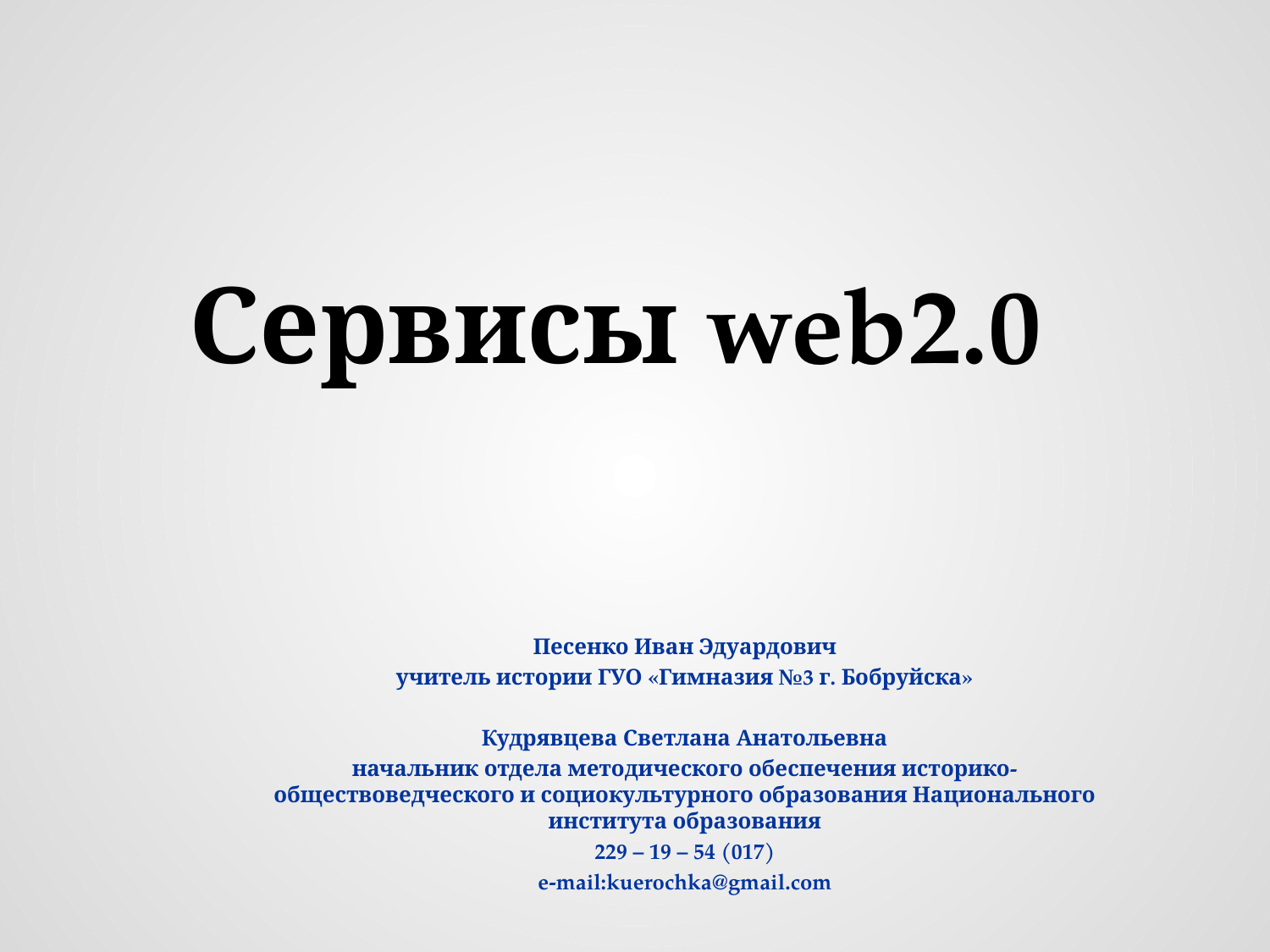

# Сервисы web2.0
Песенко Иван Эдуардович
учитель истории ГУО «Гимназия №3 г. Бобруйска»

Кудрявцева Светлана Анатольевна
начальник отдела методического обеспечения историко-обществоведческого и социокультурного образования Национального института образования
229 – 19 – 54 (017)
e-mail:kuerochka@gmail.com